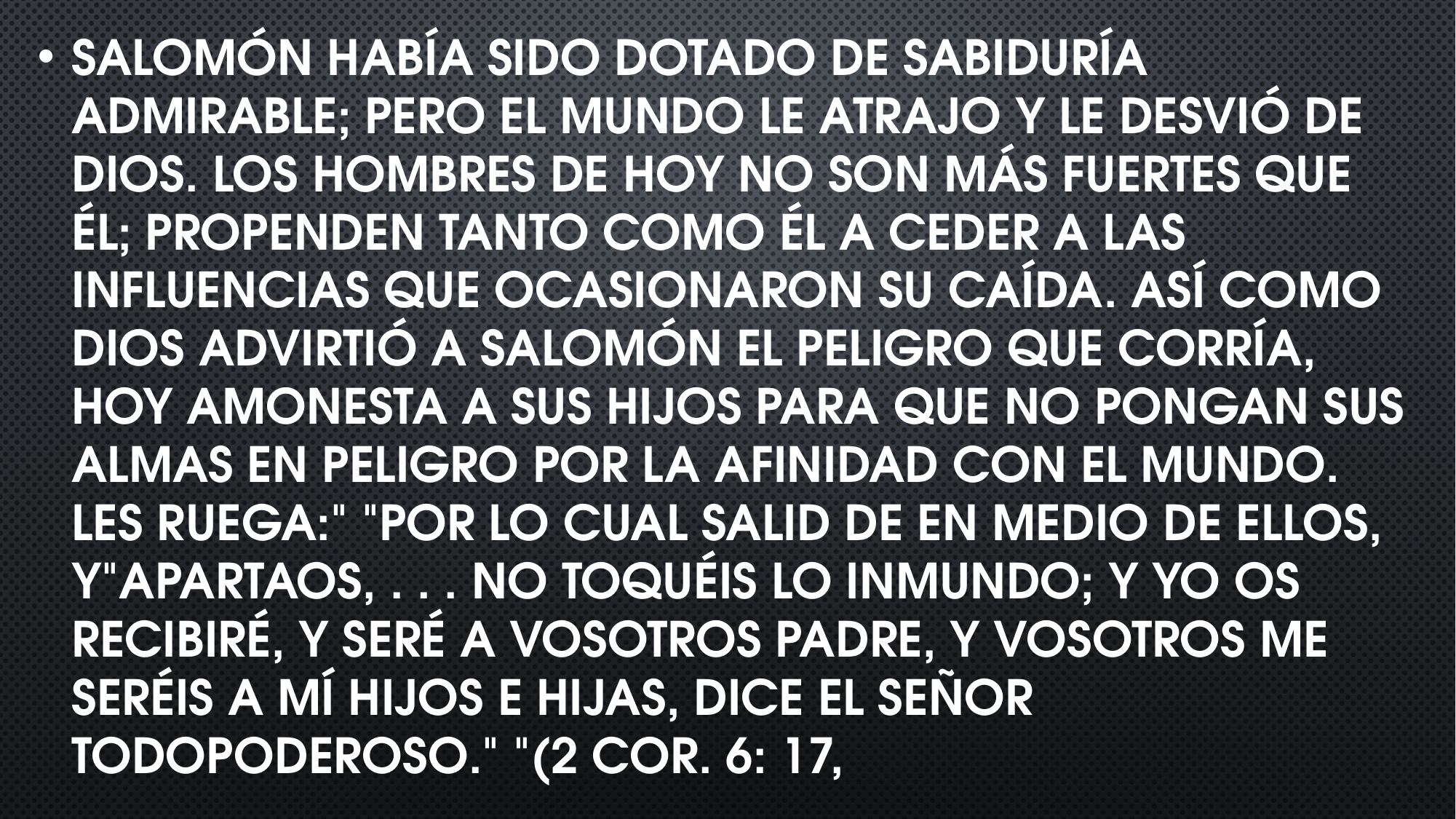

Salomón había sido dotado de sabiduría admirable; pero el mundo le atrajo y le desvió de Dios. Los hombres de hoy no son más fuertes que él; propenden tanto como él a ceder a las influencias que ocasionaron su caída. Así como Dios advirtió a Salomón el peligro que corría, hoy amonesta a sus hijos para que no pongan sus almas en peligro por la afinidad con el mundo. Les ruega:" "Por lo cual salid de en medio de ellos, y"apartaos, . . . no toquéis lo inmundo; y yo os recibiré, y seré a vosotros Padre, y vosotros me seréis a mí hijos e hijas, dice el Señor Todopoderoso." "(2 Cor. 6: 17,